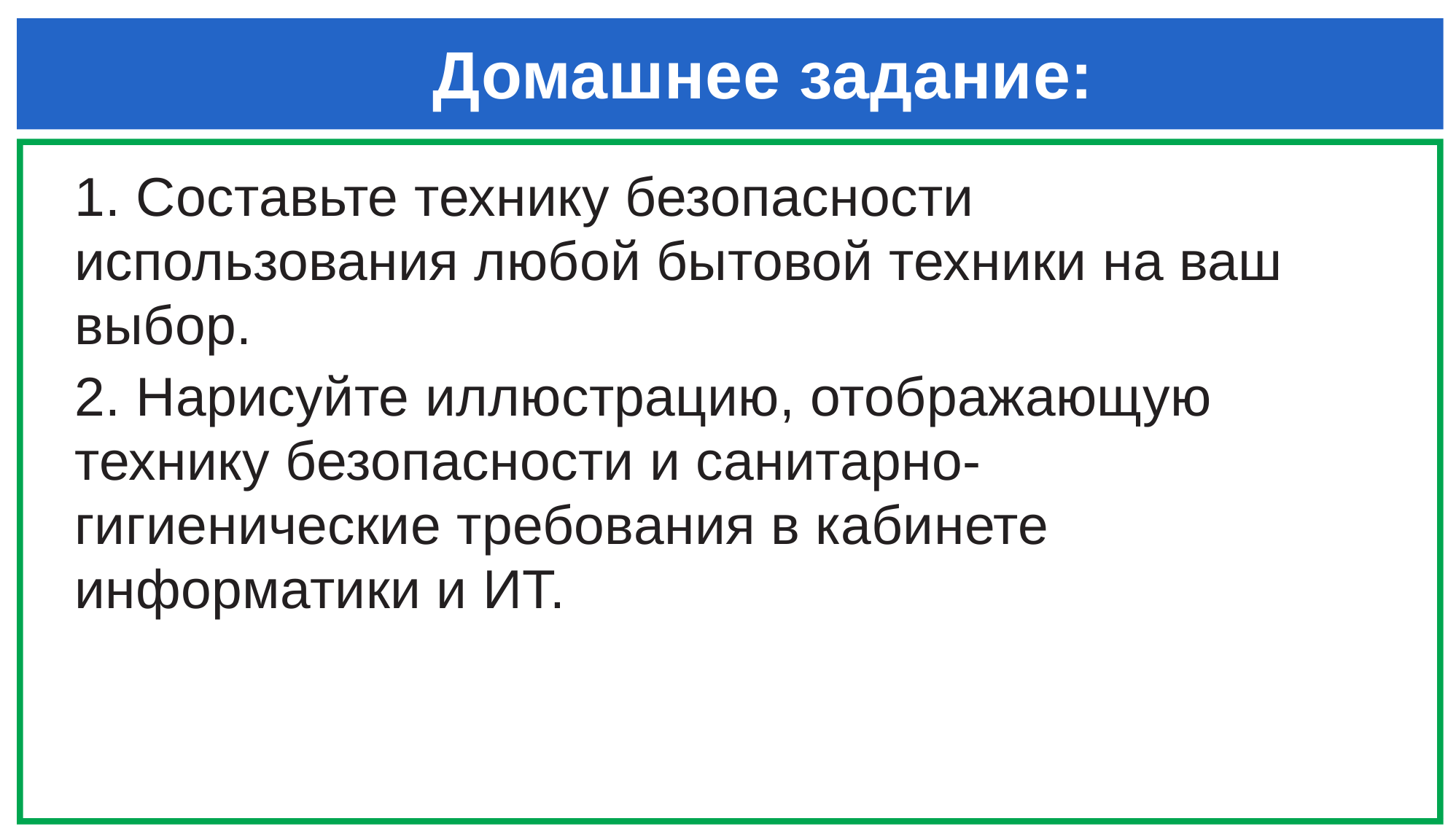

# Домашнее задание:

1. Составьте технику безопасности использования любой бытовой техники на ваш выбор.
2. Нарисуйте иллюстрацию, отображающую технику безопасности и санитарно-гигиенические требования в кабинете информатики и ИТ.